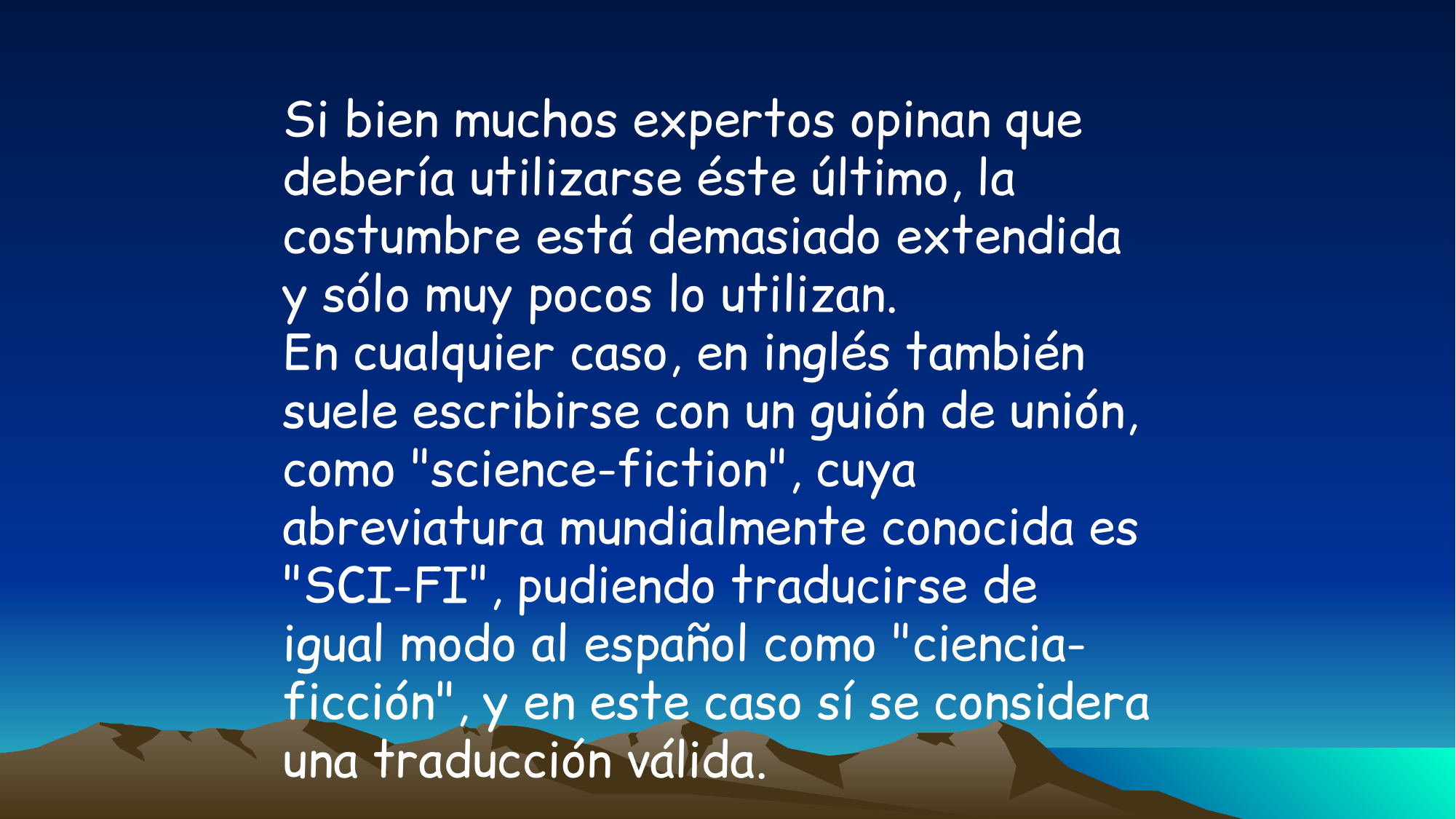

Si bien muchos expertos opinan que debería utilizarse éste último, la costumbre está demasiado extendida y sólo muy pocos lo utilizan.
En cualquier caso, en inglés también suele escribirse con un guión de unión, como "science-fiction", cuya abreviatura mundialmente conocida es "SCI-FI", pudiendo traducirse de igual modo al español como "ciencia-ficción", y en este caso sí se considera una traducción válida.